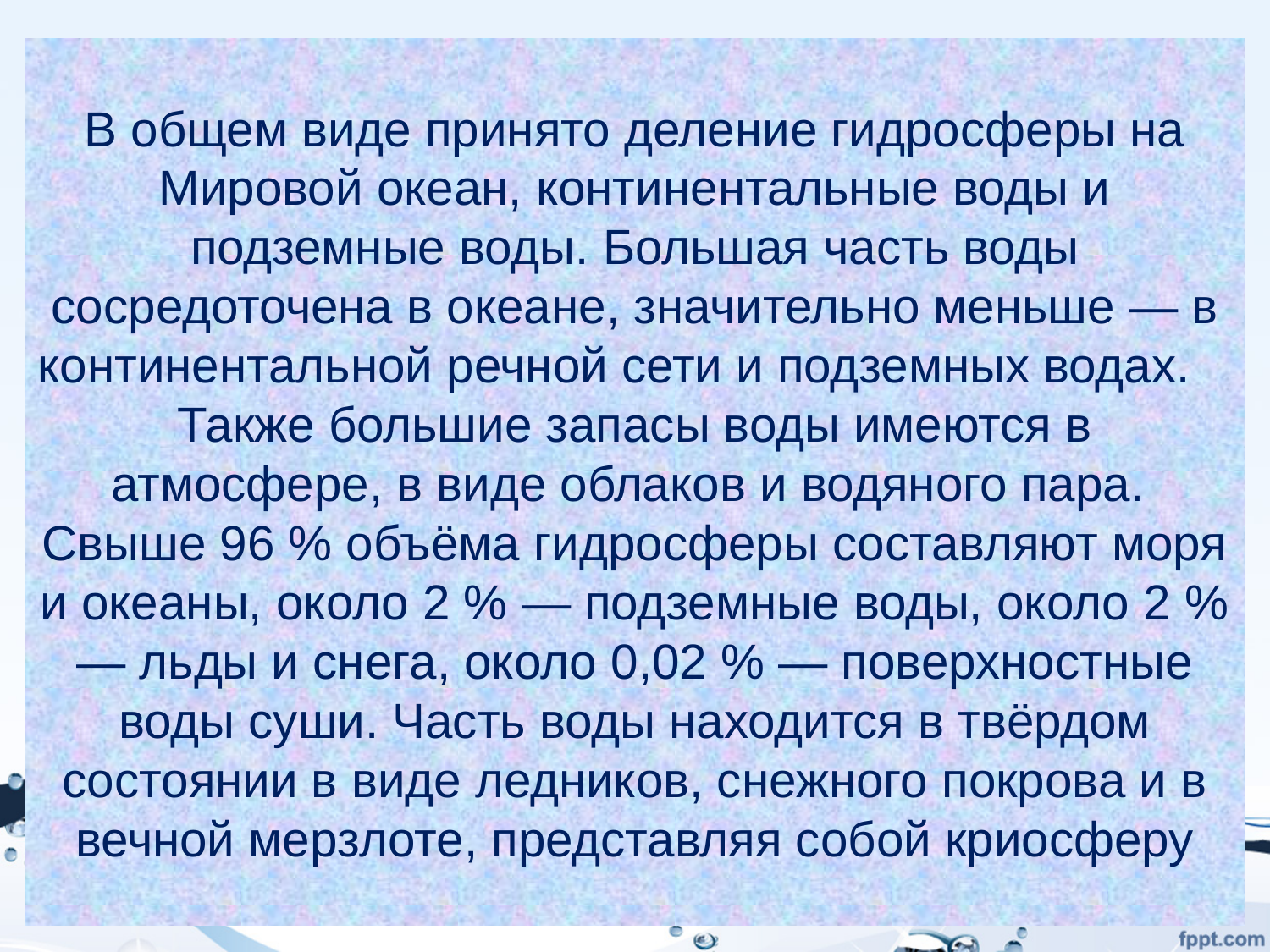

# В общем виде принято деление гидросферы на Мировой океан, континентальные воды и подземные воды. Большая часть воды сосредоточена в океане, значительно меньше — в континентальной речной сети и подземных водах.    Также большие запасы воды имеются в атмосфере, в виде облаков и водяного пара. Свыше 96 % объёма гидросферы составляют моря и океаны, около 2 % — подземные воды, около 2 % — льды и снега, около 0,02 % — поверхностные воды суши. Часть воды находится в твёрдом состоянии в виде ледников, снежного покрова и в вечной мерзлоте, представляя собой криосферу